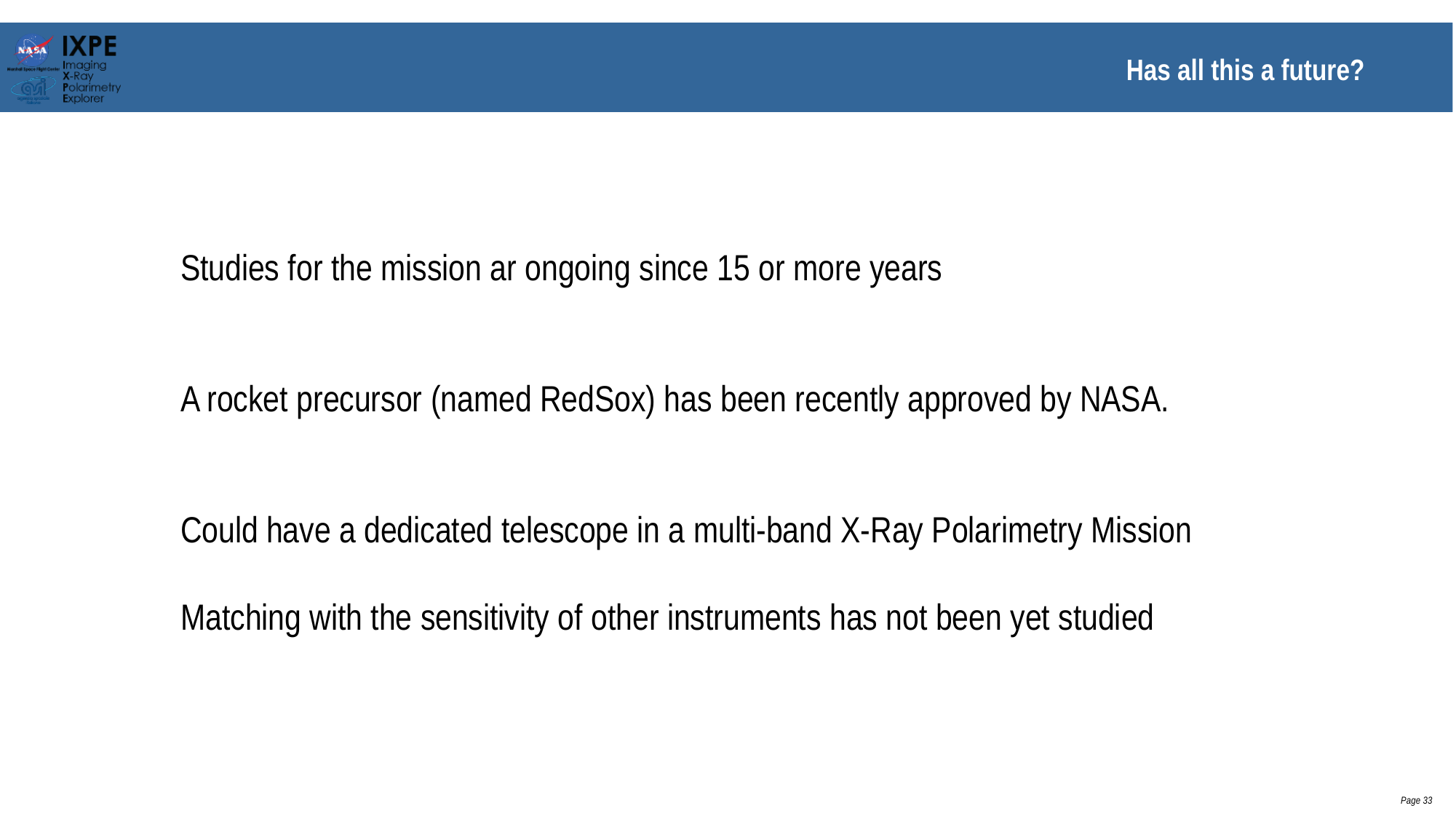

# Has all this a future?
Studies for the mission ar ongoing since 15 or more years

A rocket precursor (named RedSox) has been recently approved by NASA.

Could have a dedicated telescope in a multi-band X-Ray Polarimetry Mission

Matching with the sensitivity of other instruments has not been yet studied